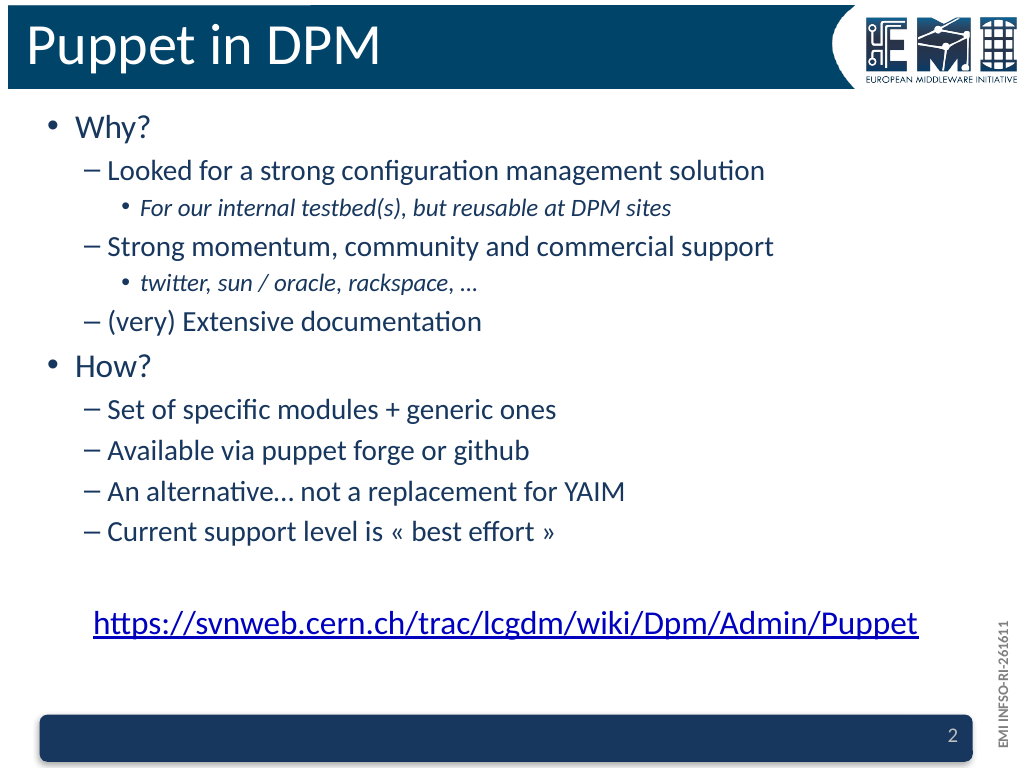

# Puppet in DPM
Why?
Looked for a strong configuration management solution
For our internal testbed(s), but reusable at DPM sites
Strong momentum, community and commercial support
twitter, sun / oracle, rackspace, …
(very) Extensive documentation
How?
Set of specific modules + generic ones
Available via puppet forge or github
An alternative… not a replacement for YAIM
Current support level is « best effort »

https://svnweb.cern.ch/trac/lcgdm/wiki/Dpm/Admin/Puppet

2